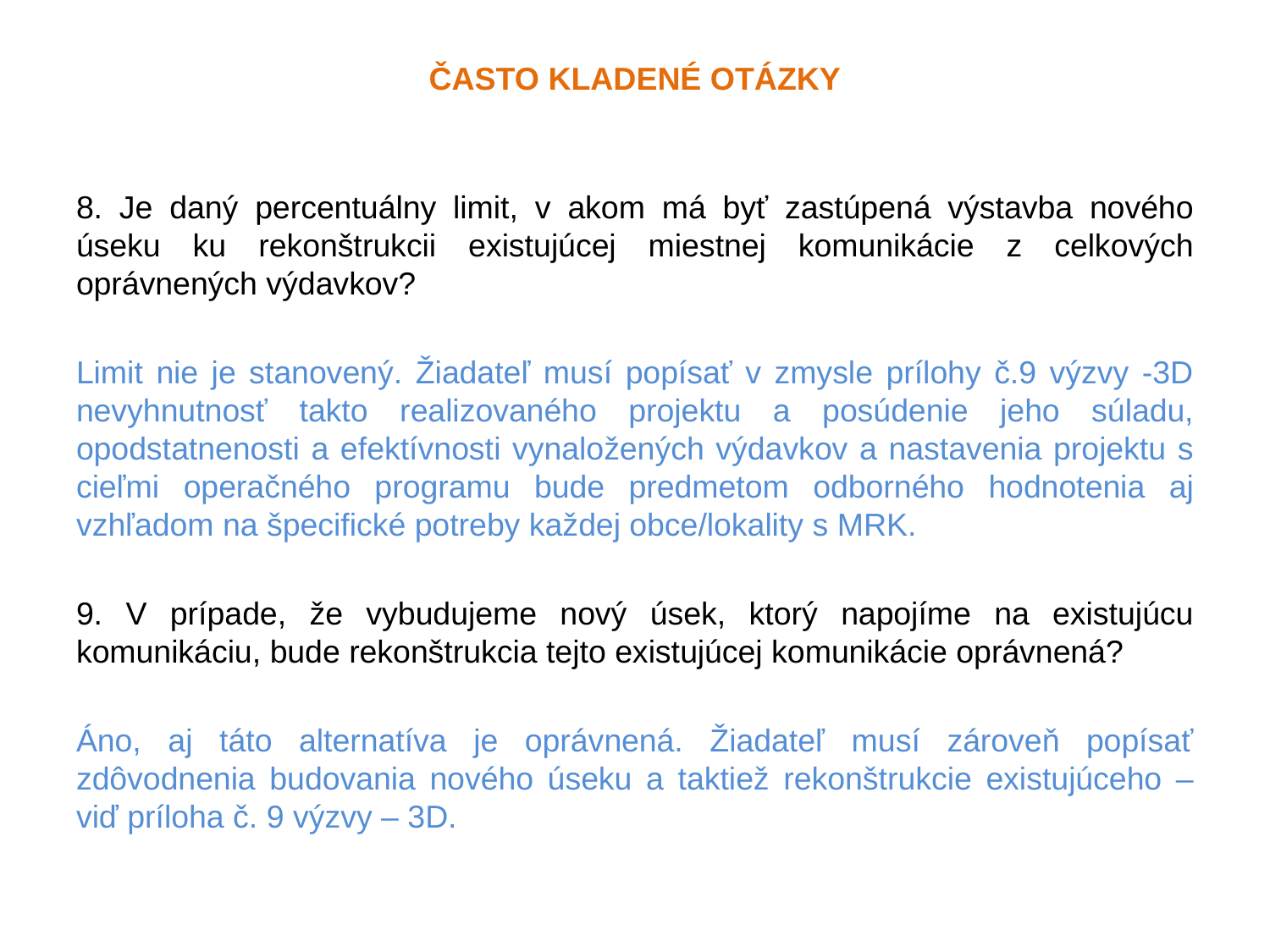

# často kladené otázky

8. Je daný percentuálny limit, v akom má byť zastúpená výstavba nového úseku ku rekonštrukcii existujúcej miestnej komunikácie z celkových oprávnených výdavkov?

Limit nie je stanovený. Žiadateľ musí popísať v zmysle prílohy č.9 výzvy -3D nevyhnutnosť takto realizovaného projektu a posúdenie jeho súladu, opodstatnenosti a efektívnosti vynaložených výdavkov a nastavenia projektu s cieľmi operačného programu bude predmetom odborného hodnotenia aj vzhľadom na špecifické potreby každej obce/lokality s MRK.

9. V prípade, že vybudujeme nový úsek, ktorý napojíme na existujúcu komunikáciu, bude rekonštrukcia tejto existujúcej komunikácie oprávnená?

Áno, aj táto alternatíva je oprávnená. Žiadateľ musí zároveň popísať zdôvodnenia budovania nového úseku a taktiež rekonštrukcie existujúceho – viď príloha č. 9 výzvy – 3D.